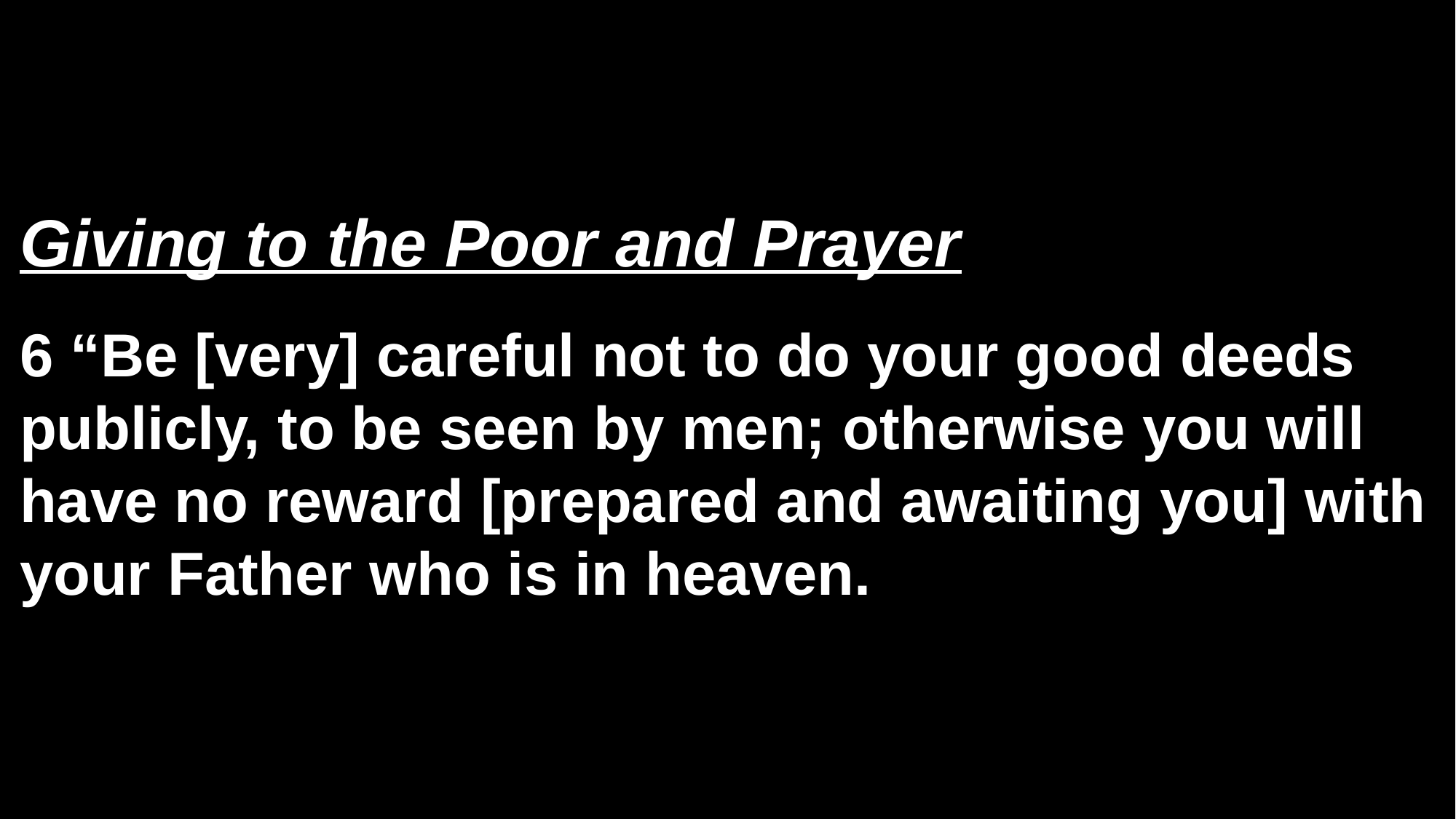

Giving to the Poor and Prayer

6 “Be [very] careful not to do your good deeds publicly, to be seen by men; otherwise you will have no reward [prepared and awaiting you] with your Father who is in heaven.